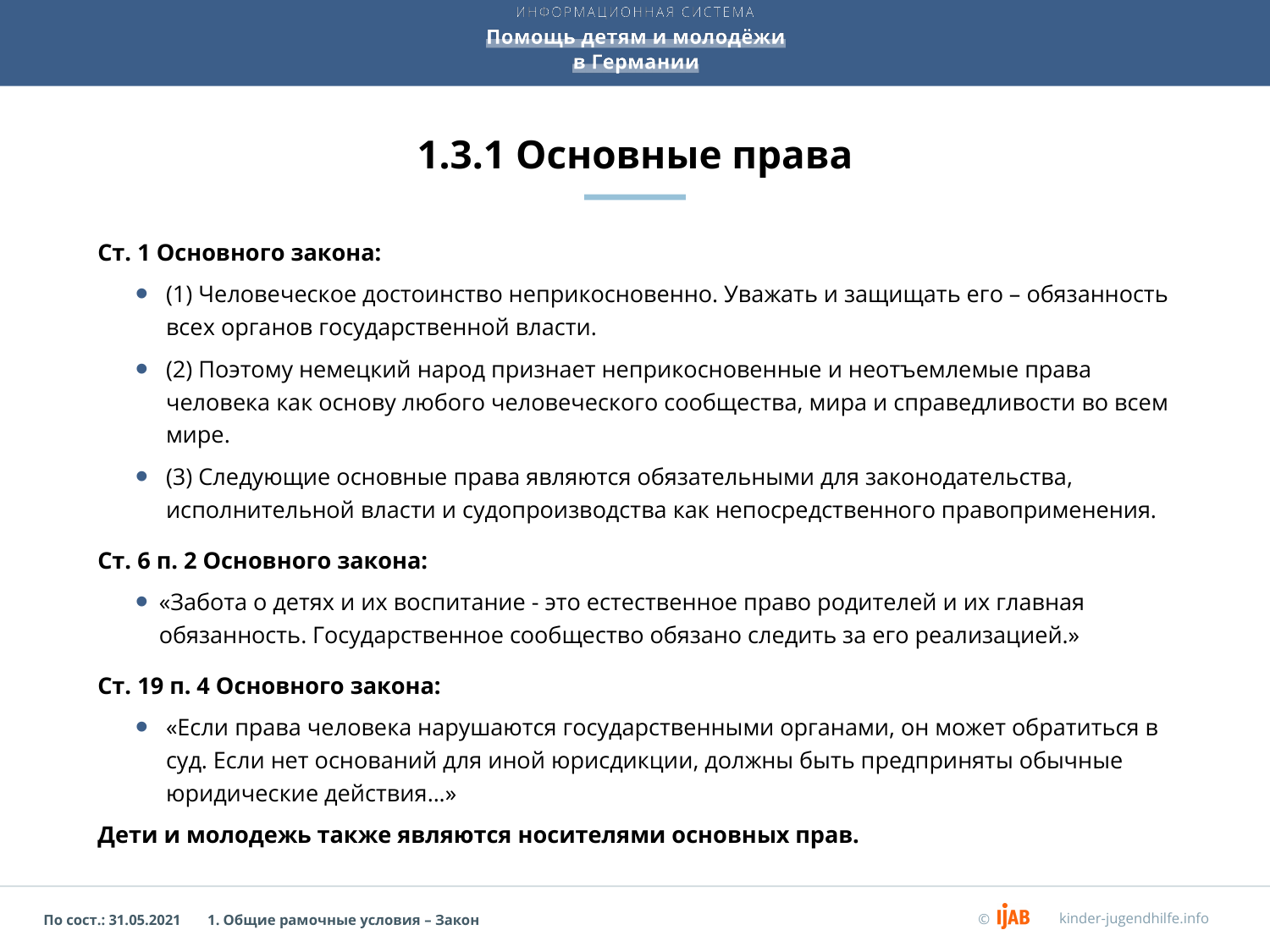

# 1.3.1 Основные права
Ст. 1 Основного закона:
(1) Человеческое достоинство неприкосновенно. Уважать и защищать его – обязанность всех органов государственной власти.
(2) Поэтому немецкий народ признает неприкосновенные и неотъемлемые права человека как основу любого человеческого сообщества, мира и справедливости во всем мире.
(3) Следующие основные права являются обязательными для законодательства, исполнительной власти и судопроизводства как непосредственного правоприменения.
Ст. 6 п. 2 Основного закона:
«Забота о детях и их воспитание - это естественное право родителей и их главная обязанность. Государственное сообщество обязано следить за его реализацией.»
Ст. 19 п. 4 Основного закона:
«Если права человека нарушаются государственными органами, он может обратиться в суд. Если нет оснований для иной юрисдикции, должны быть предприняты обычные юридические действия...»
Дети и молодежь также являются носителями основных прав.
1. Общие рамочные условия – Закон